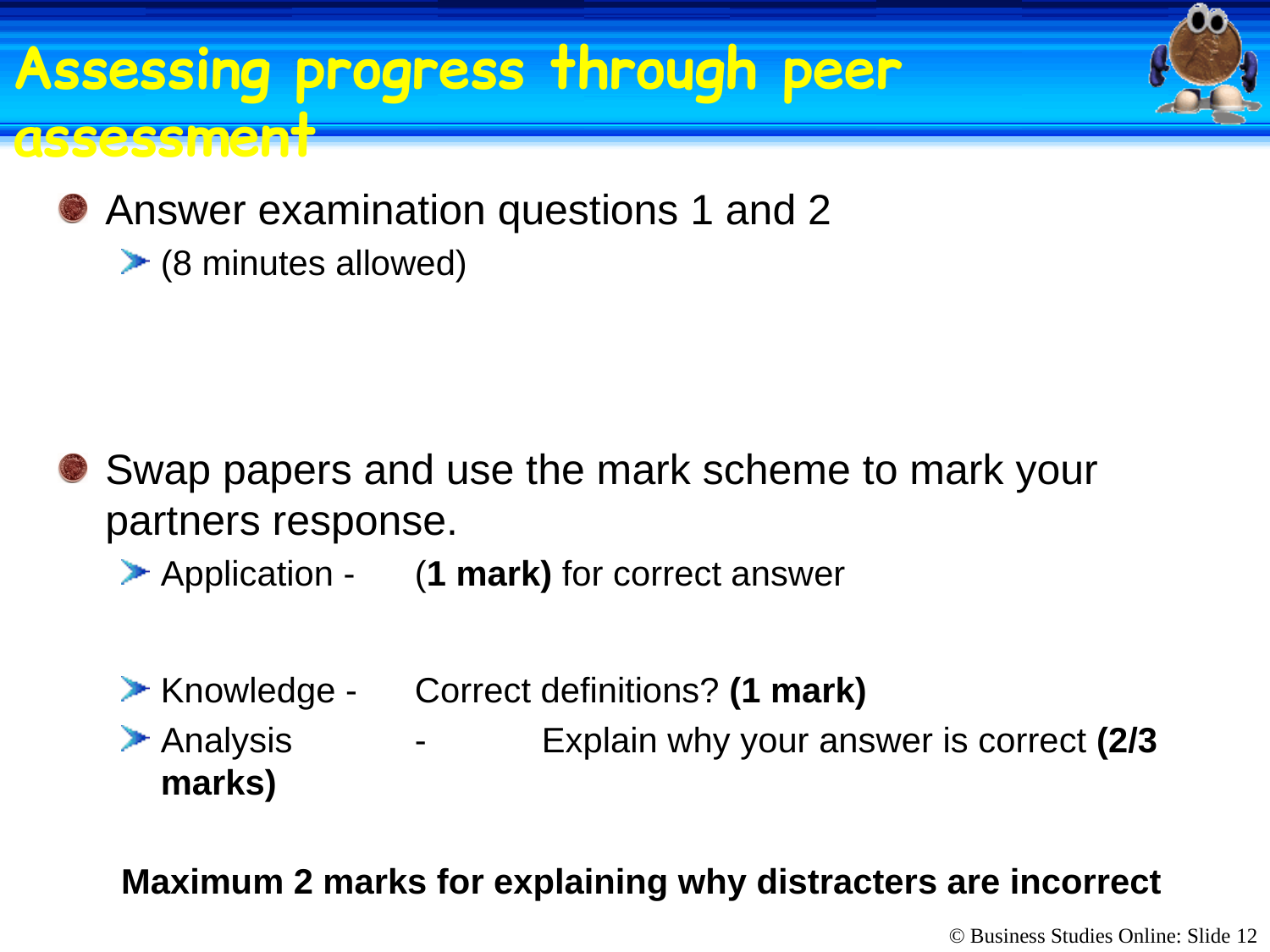

# Assessing progress through peer assessment
Answer examination questions 1 and 2
(8 minutes allowed)

Swap papers and use the mark scheme to mark your partners response.
Application - 	(1 mark) for correct answer

Knowledge -  	Correct definitions? (1 mark)
Analysis	-	Explain why your answer is correct (2/3 marks)

Maximum 2 marks for explaining why distracters are incorrect